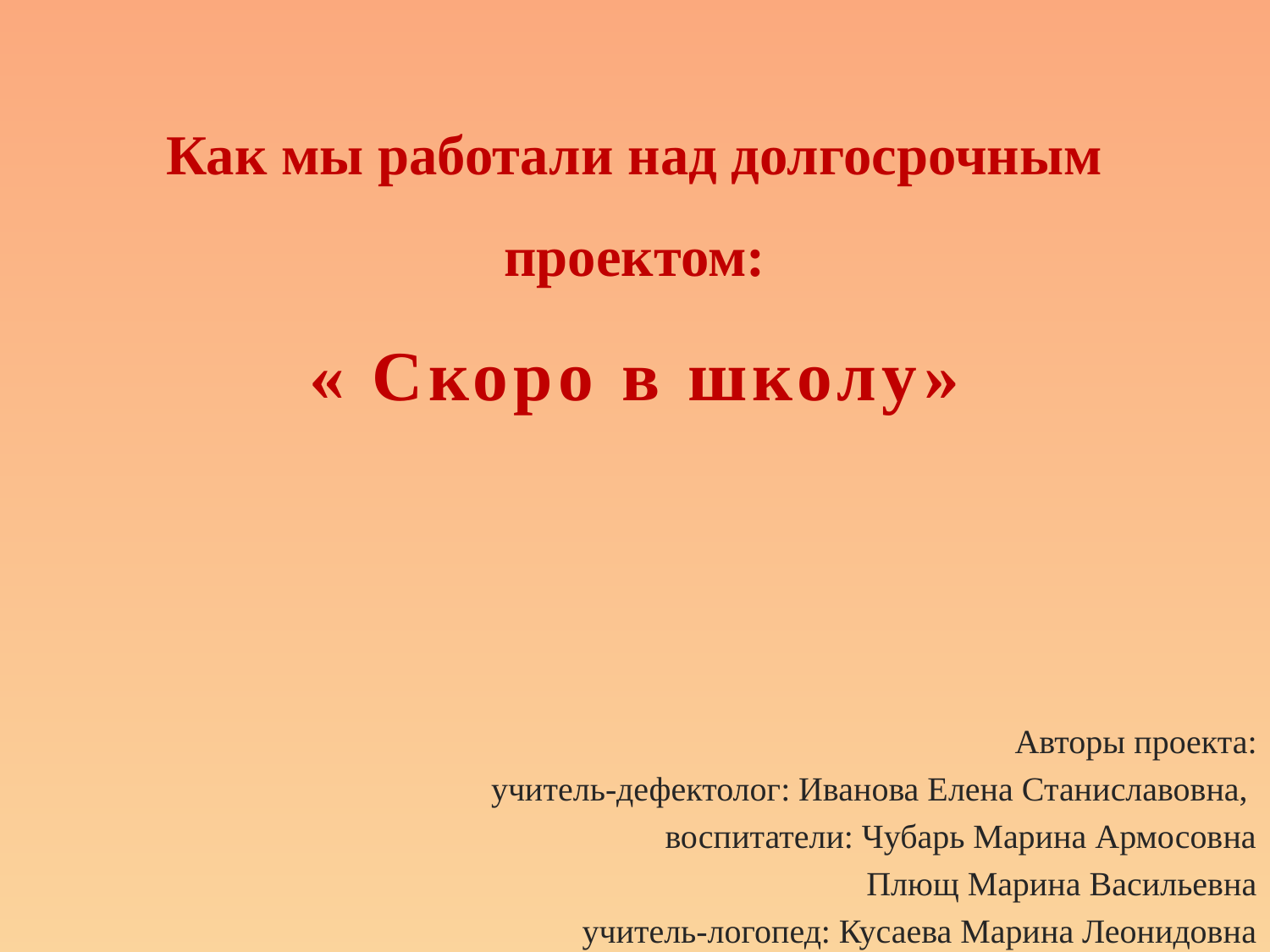

# Как мы работали над долгосрочным проектом: « Скоро в школу»

Авторы проекта:
 учитель-дефектолог: Иванова Елена Станиславовна,
                                воспитатели: Чубарь Марина Армосовна
Плющ Марина Васильевна
                                учитель-логопед: Кусаева Марина Леонидовна